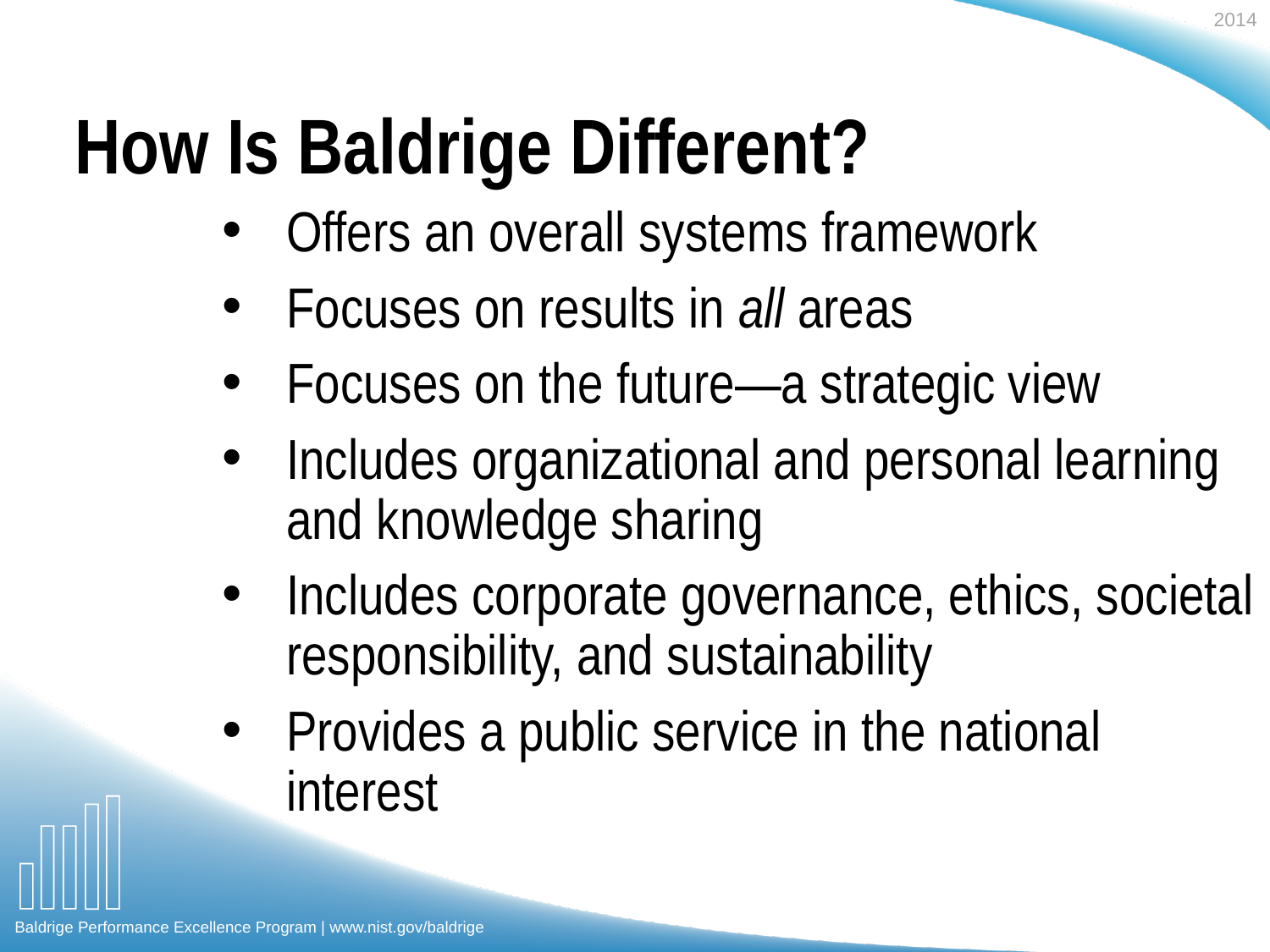

# How Is Baldrige Different?
Offers an overall systems framework
Focuses on results in all areas
Focuses on the future—a strategic view
Includes organizational and personal learning and knowledge sharing
Includes corporate governance, ethics, societal responsibility, and sustainability
Provides a public service in the national interest